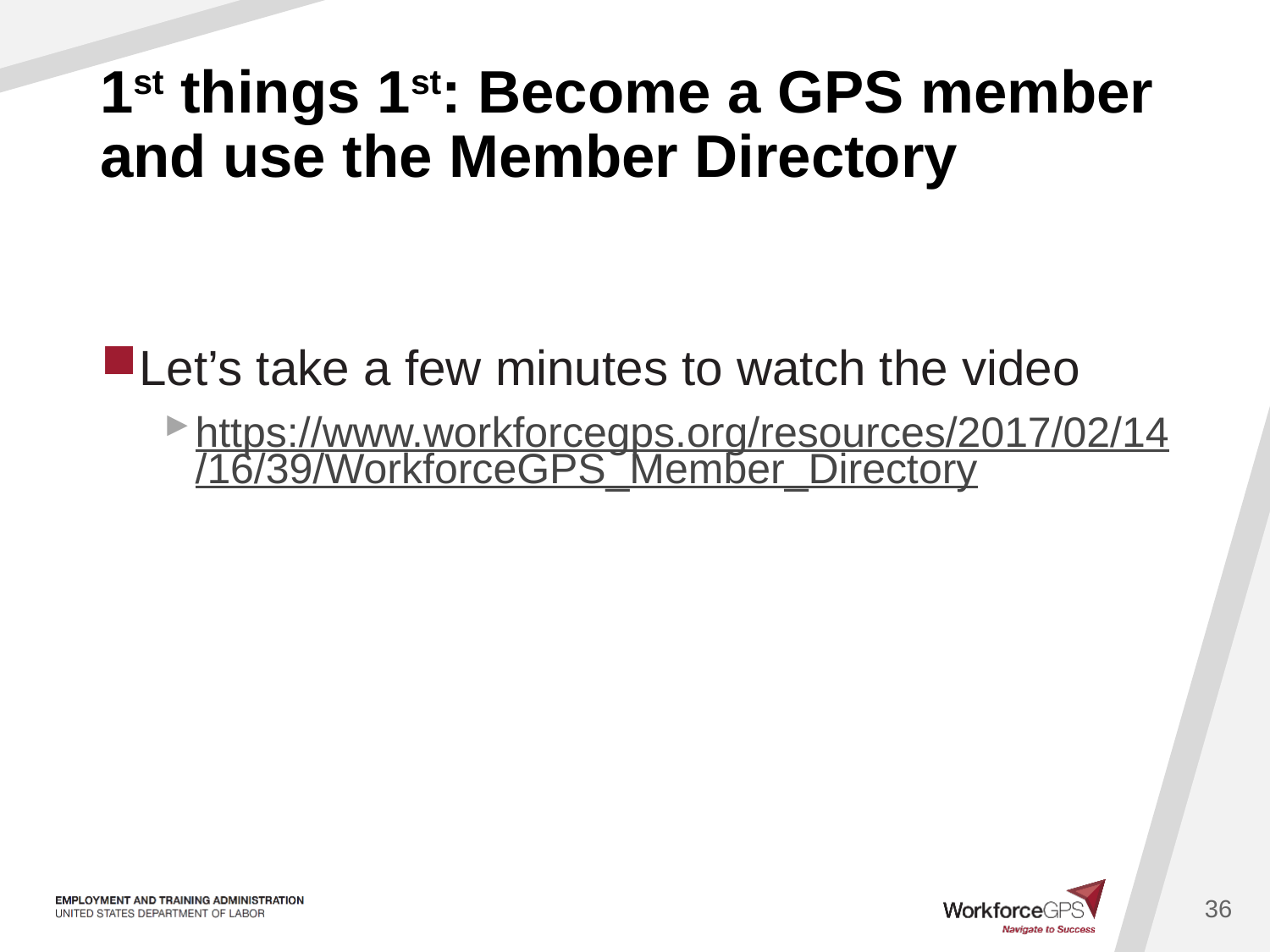

# 1st things 1st: Become a GPS member and use the Member Directory

Let’s take a few minutes to watch the video
https://www.workforcegps.org/resources/2017/02/14/16/39/WorkforceGPS_Member_Directory
36